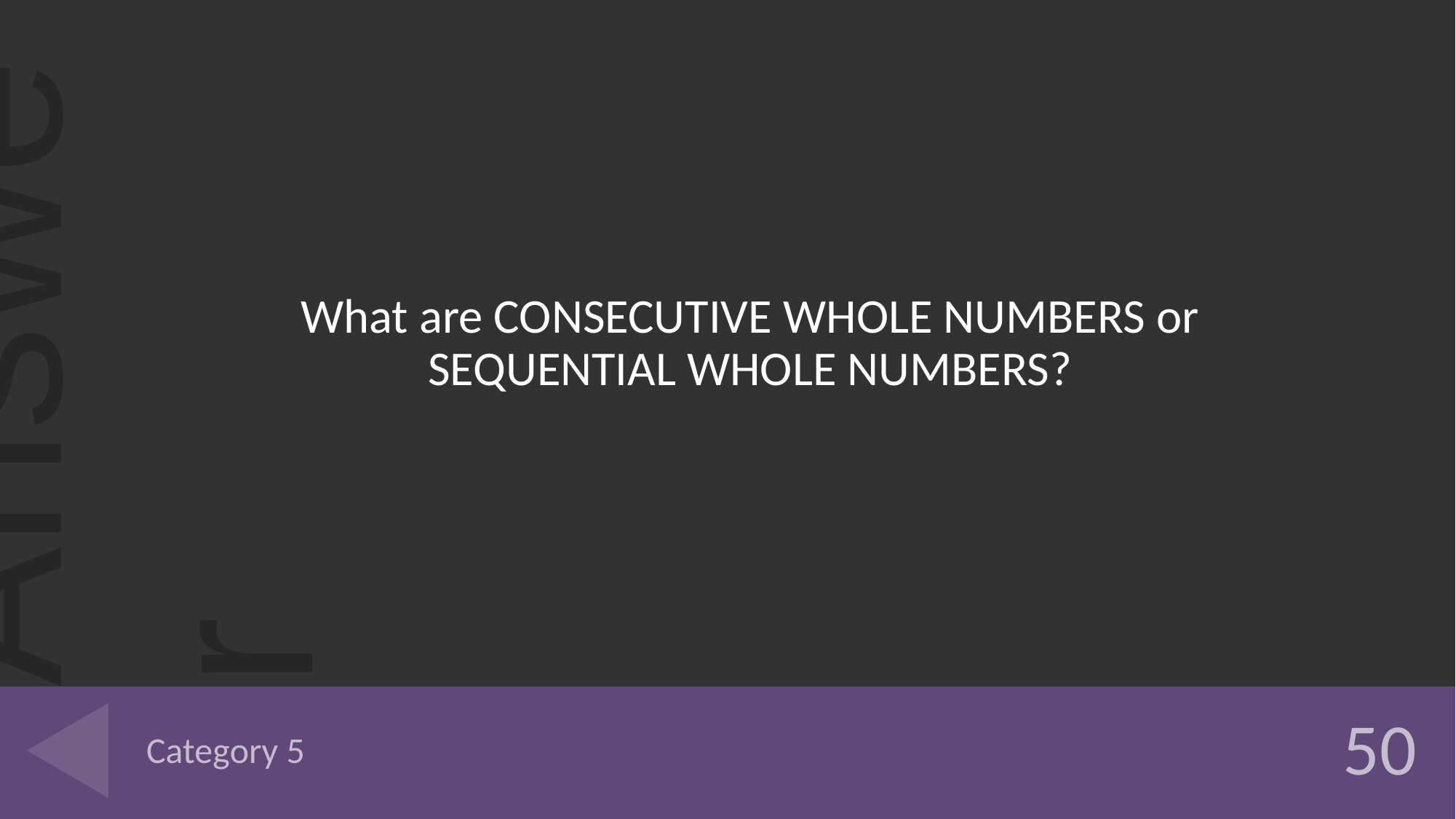

What are CONSECUTIVE WHOLE NUMBERS or SEQUENTIAL WHOLE NUMBERS?
# Category 5
50